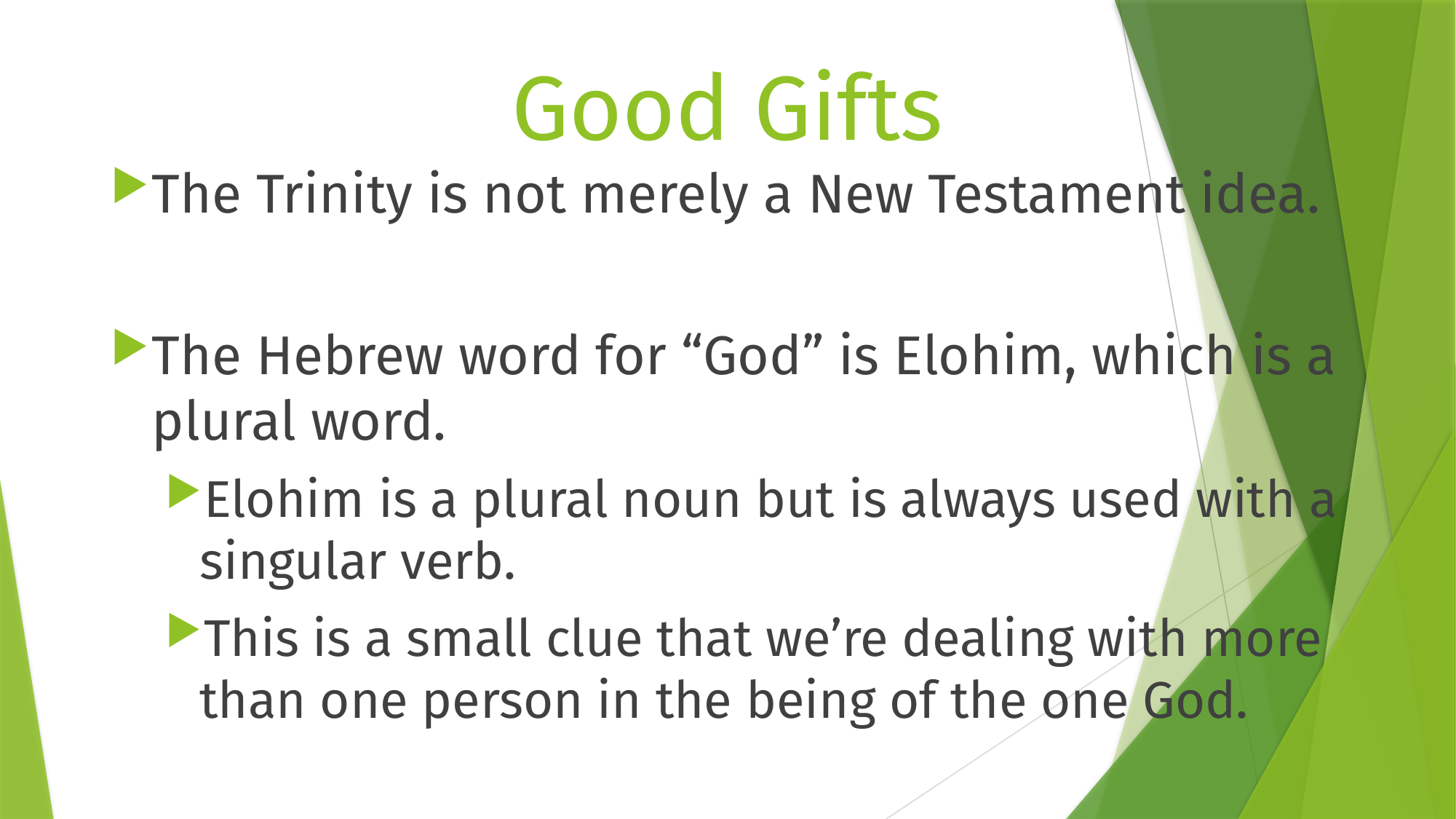

# Good Gifts
The Trinity is not merely a New Testament idea.

The Hebrew word for “God” is Elohim, which is a plural word.
Elohim is a plural noun but is always used with a singular verb.
This is a small clue that we’re dealing with more than one person in the being of the one God.